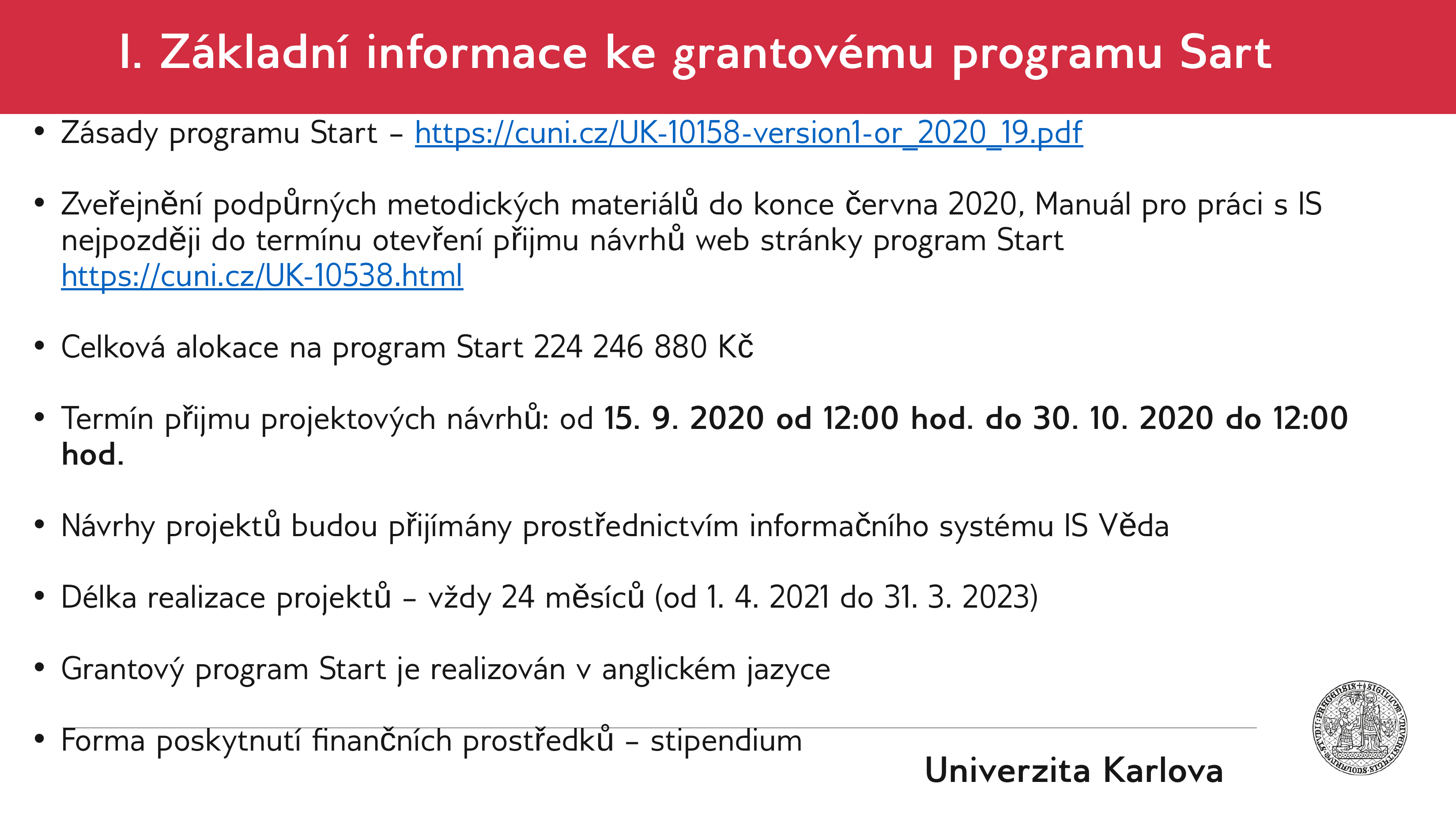

# I. Základní informace ke grantovému programu Sart
Zásady programu Start – https://cuni.cz/UK-10158-version1-or_2020_19.pdf

Zveřejnění podpůrných metodických materiálů do konce června 2020, Manuál pro práci s IS nejpozději do termínu otevření přijmu návrhů web stránky program Start https://cuni.cz/UK-10538.html

Celková alokace na program Start 224 246 880 Kč

Termín přijmu projektových návrhů: od 15. 9. 2020 od 12:00 hod. do 30. 10. 2020 do 12:00 hod.

Návrhy projektů budou přijímány prostřednictvím informačního systému IS Věda

Délka realizace projektů – vždy 24 měsíců (od 1. 4. 2021 do 31. 3. 2023)

Grantový program Start je realizován v anglickém jazyce

Forma poskytnutí finančních prostředků – stipendium